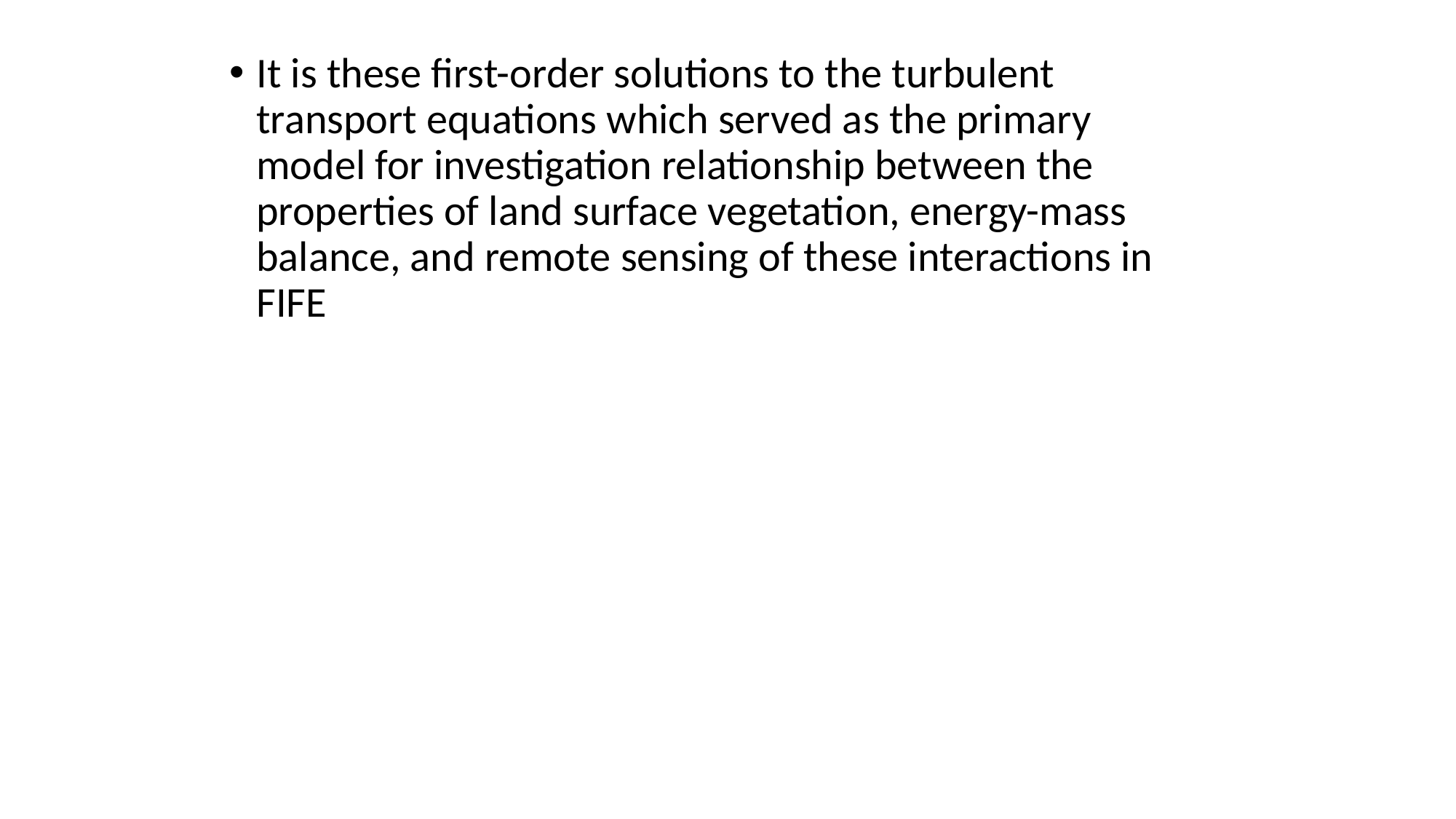

It is these first-order solutions to the turbulent transport equations which served as the primary model for investigation relationship between the properties of land surface vegetation, energy-mass balance, and remote sensing of these interactions in FIFE